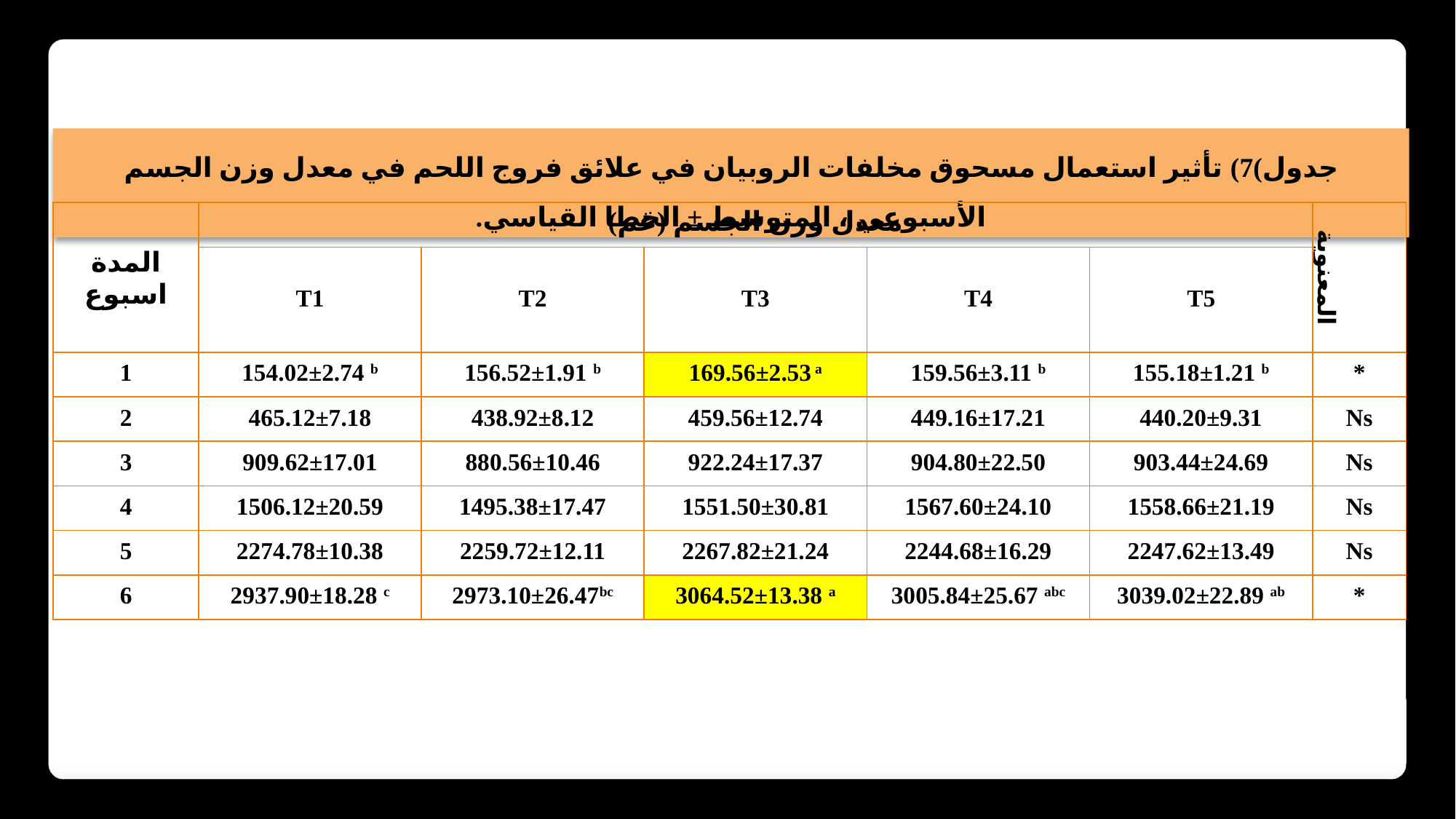

جدول)7) تأثير استعمال مسحوق مخلفات الروبيان في علائق فروج اللحم في معدل وزن الجسم الأسبوعي ، المتوسط ± الخطا القياسي.
| المدة اسبوع | معدل وزن الجسم (غم) |  |  |  |  | المعنوية |
| --- | --- | --- | --- | --- | --- | --- |
|  | T1 | T2 | T3 | T4 | T5 |  |
| 1 | 154.02±2.74 b | 156.52±1.91 b | 169.56±2.53 a | 159.56±3.11 b | 155.18±1.21 b | \* |
| 2 | 465.12±7.18 | 438.92±8.12 | 459.56±12.74 | 449.16±17.21 | 440.20±9.31 | Ns |
| 3 | 909.62±17.01 | 880.56±10.46 | 922.24±17.37 | 904.80±22.50 | 903.44±24.69 | Ns |
| 4 | 1506.12±20.59 | 1495.38±17.47 | 1551.50±30.81 | 1567.60±24.10 | 1558.66±21.19 | Ns |
| 5 | 2274.78±10.38 | 2259.72±12.11 | 2267.82±21.24 | 2244.68±16.29 | 2247.62±13.49 | Ns |
| 6 | 2937.90±18.28 c | 2973.10±26.47bc | 3064.52±13.38 a | 3005.84±25.67 abc | 3039.02±22.89 ab | \* |